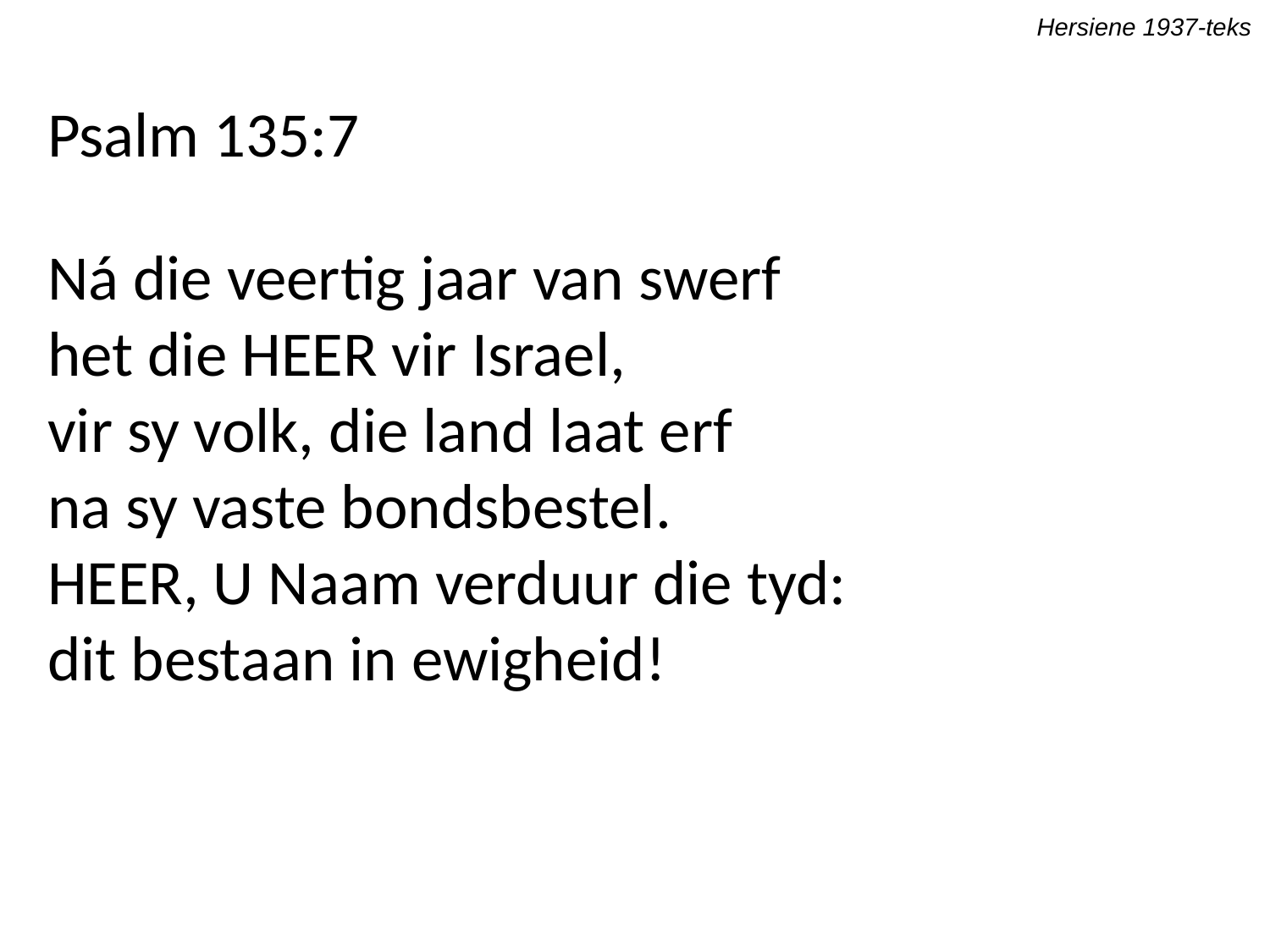

Hersiene 1937-teks
Psalm 135:7

Ná die veertig jaar van swerf
het die Heer vir Israel,
vir sy volk, die land laat erf
na sy vaste bondsbestel.
Heer, U Naam verduur die tyd:
dit bestaan in ewigheid!